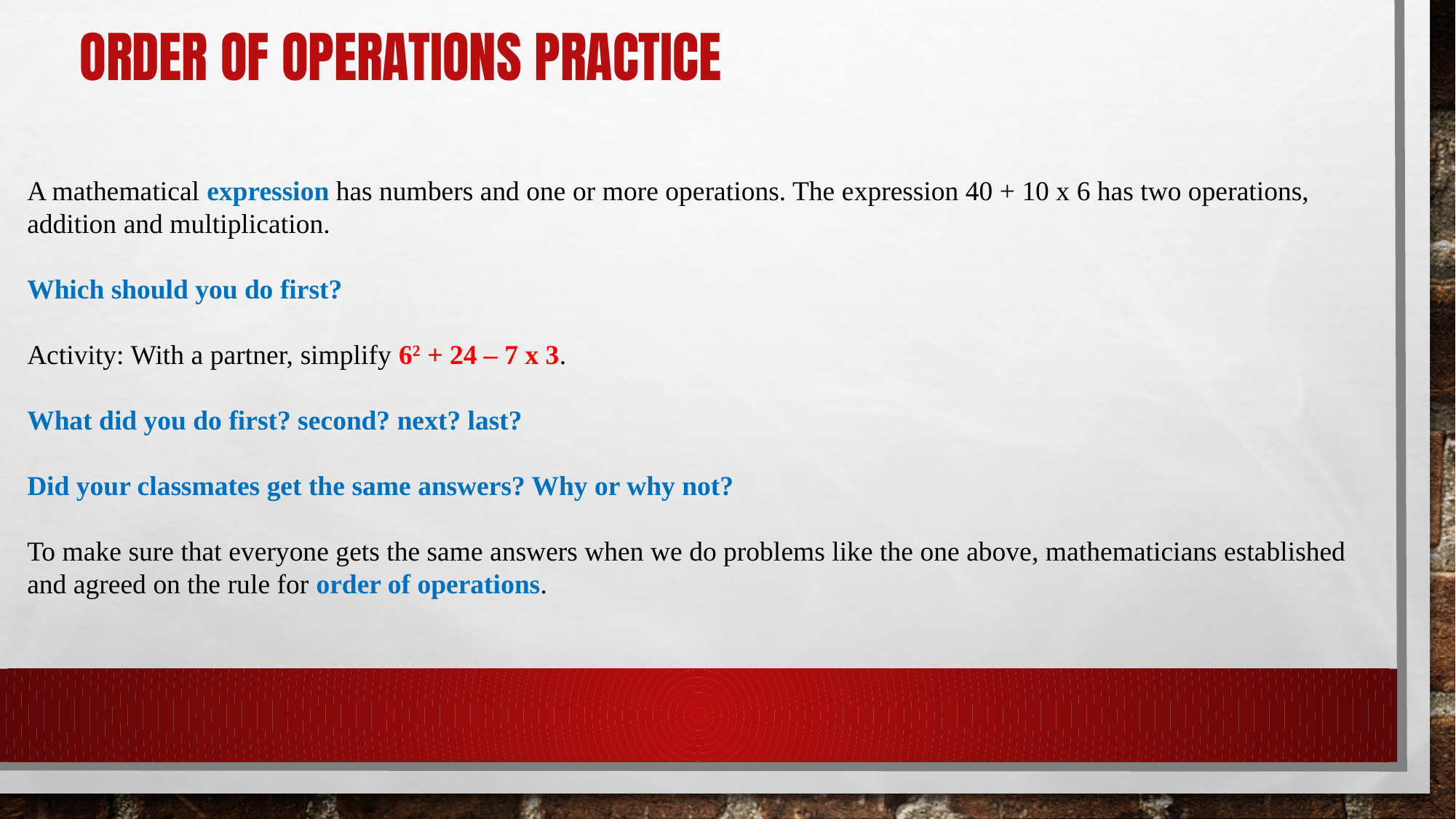

# order of operations practice
A mathematical expression has numbers and one or more operations. The expression 40 + 10 x 6 has two operations, addition and multiplication.

Which should you do first?

Activity: With a partner, simplify 62 + 24 – 7 x 3.

What did you do first? second? next? last?

Did your classmates get the same answers? Why or why not?

To make sure that everyone gets the same answers when we do problems like the one above, mathematicians established and agreed on the rule for order of operations.